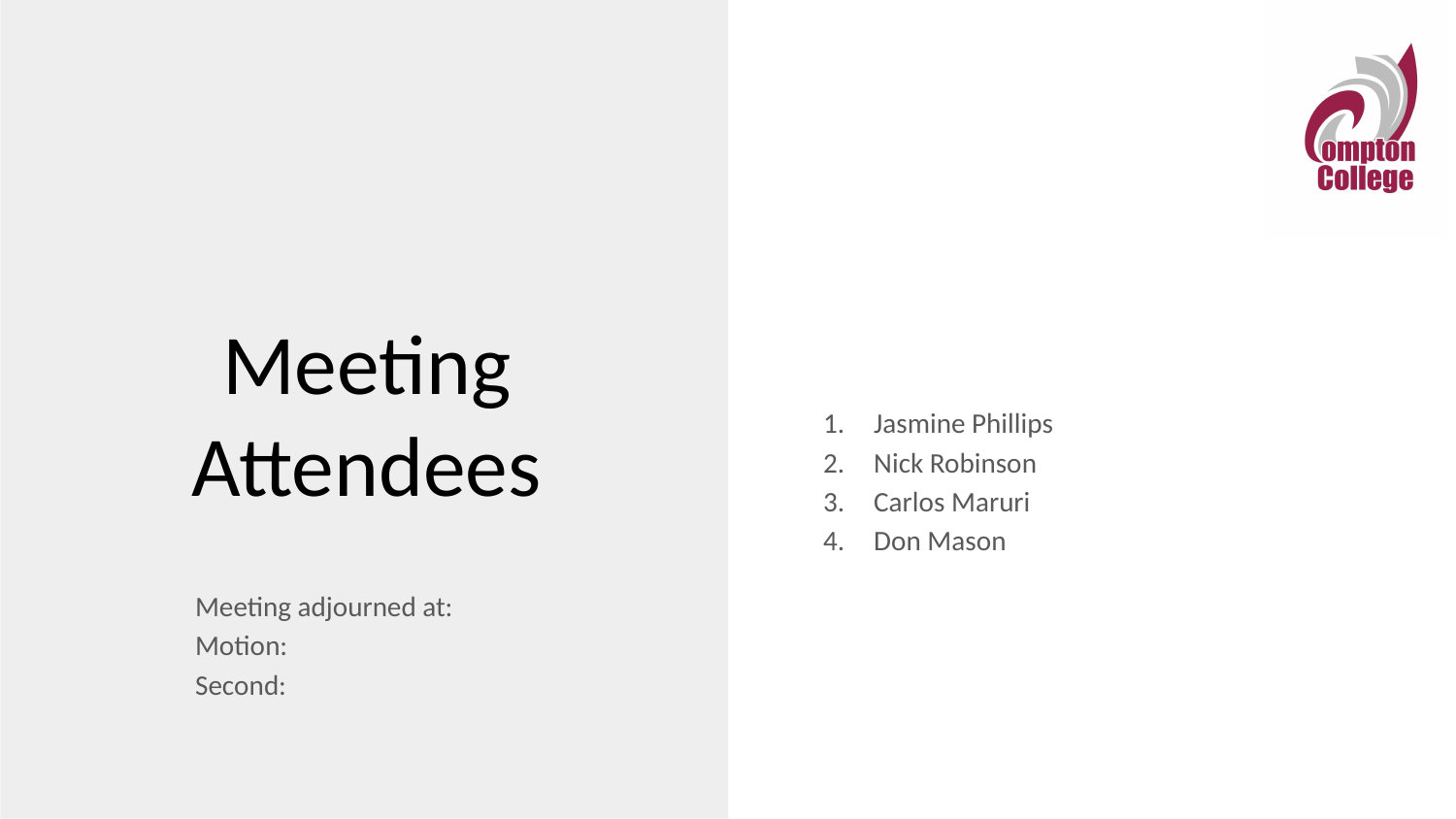

Jasmine Phillips
Nick Robinson
Carlos Maruri
Don Mason
# Meeting Attendees
Meeting adjourned at:
Motion:
Second: